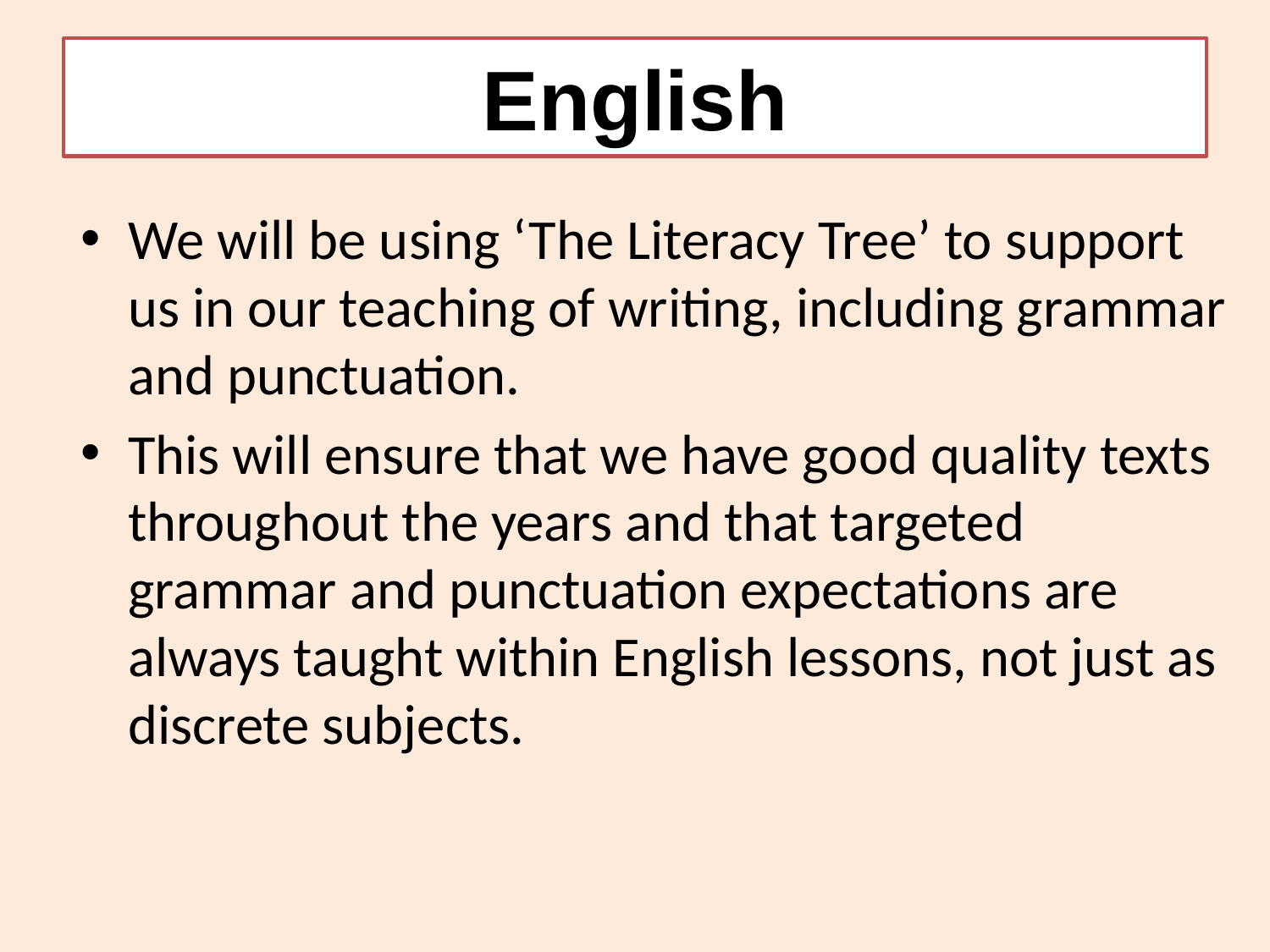

# English
We will be using ‘The Literacy Tree’ to support us in our teaching of writing, including grammar and punctuation.
This will ensure that we have good quality texts throughout the years and that targeted grammar and punctuation expectations are always taught within English lessons, not just as discrete subjects.